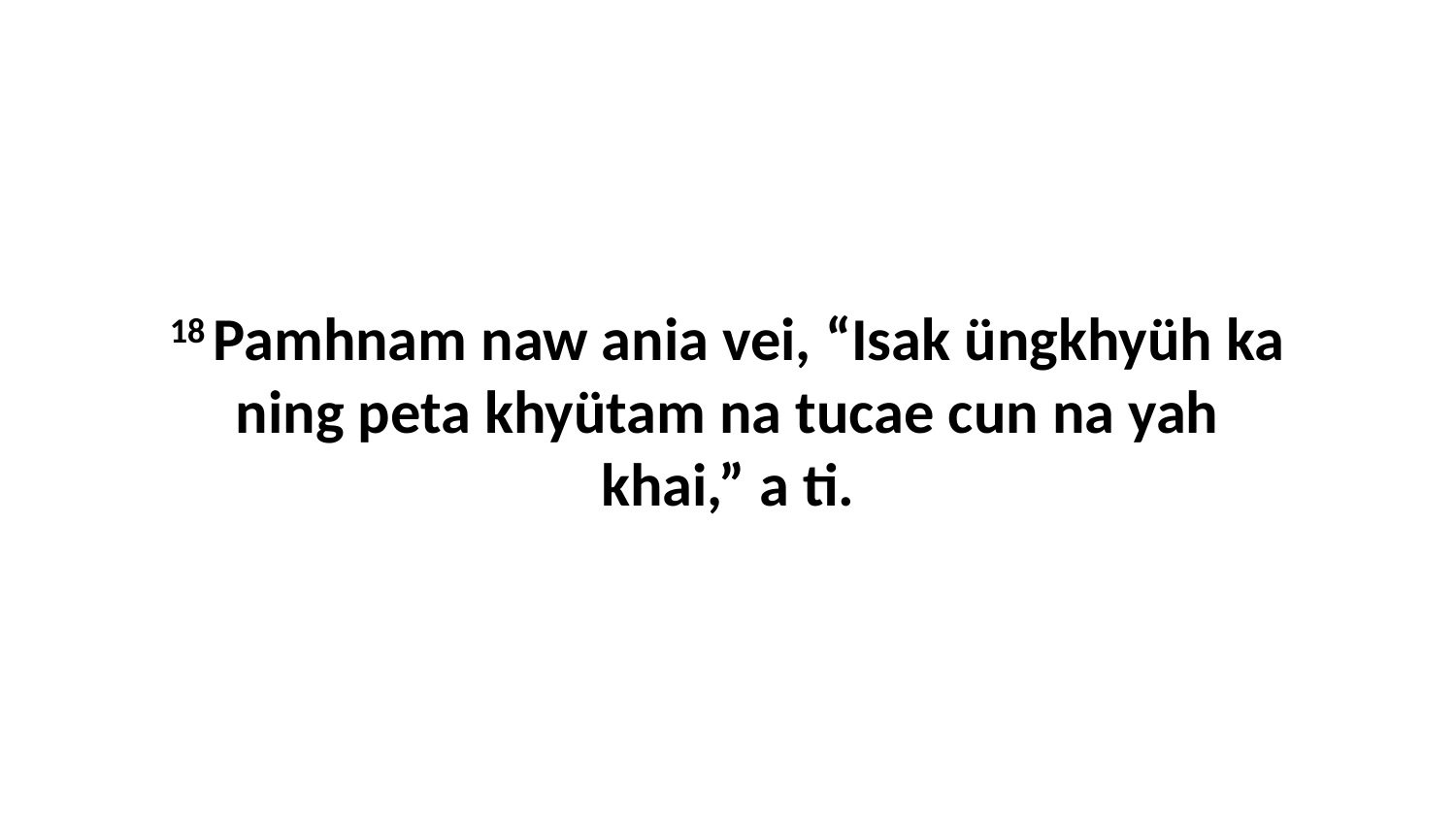

18 Pamhnam naw ania vei, “Isak üngkhyüh ka ning peta khyütam na tucae cun na yah khai,” a ti.